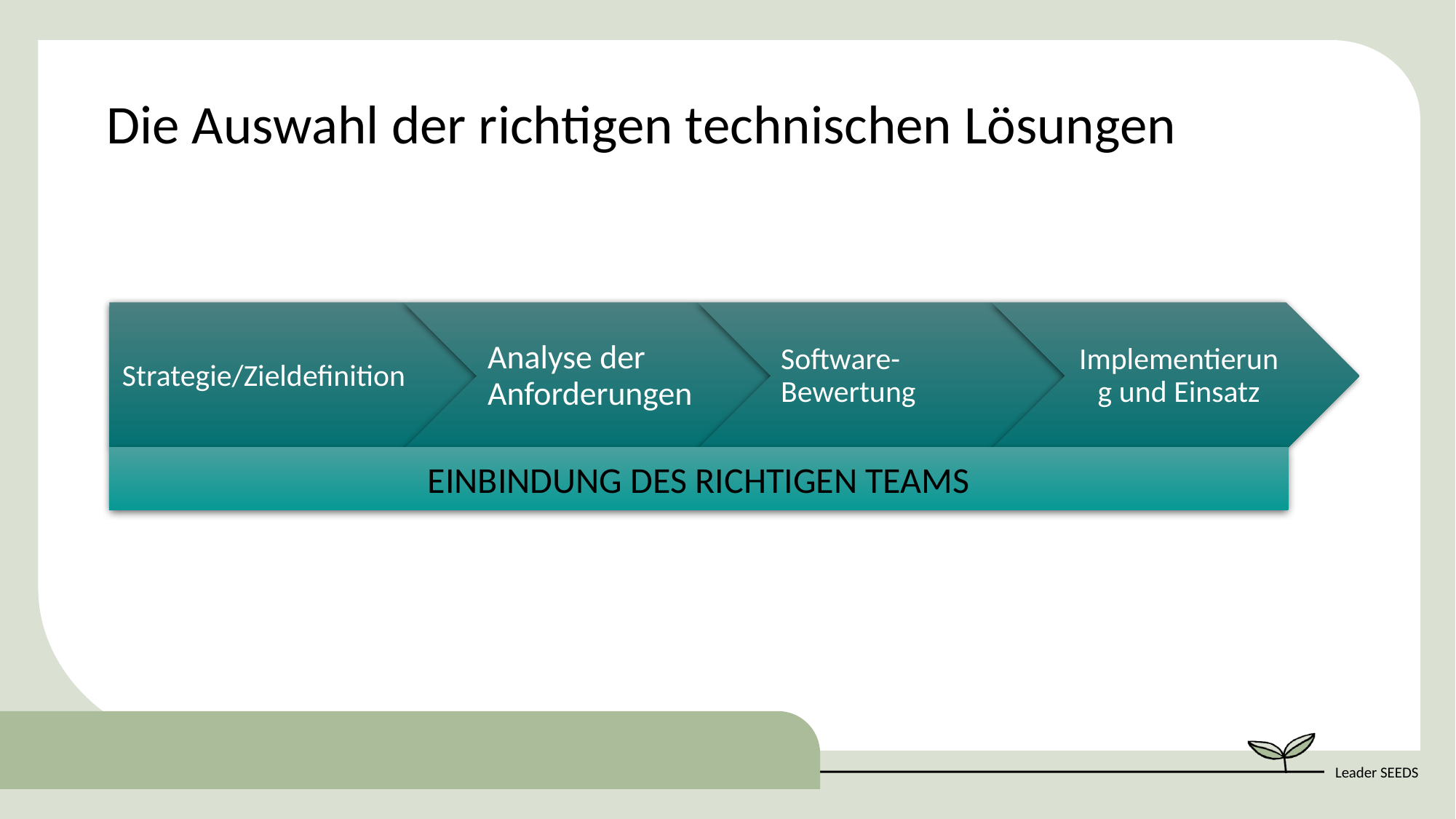

Strategie/Zieldefinition
Analyse der Anforderungen
Software-Bewertung
Implementierung und Einsatz
Die Auswahl der richtigen technischen Lösungen
EINBINDUNG DES RICHTIGEN TEAMS